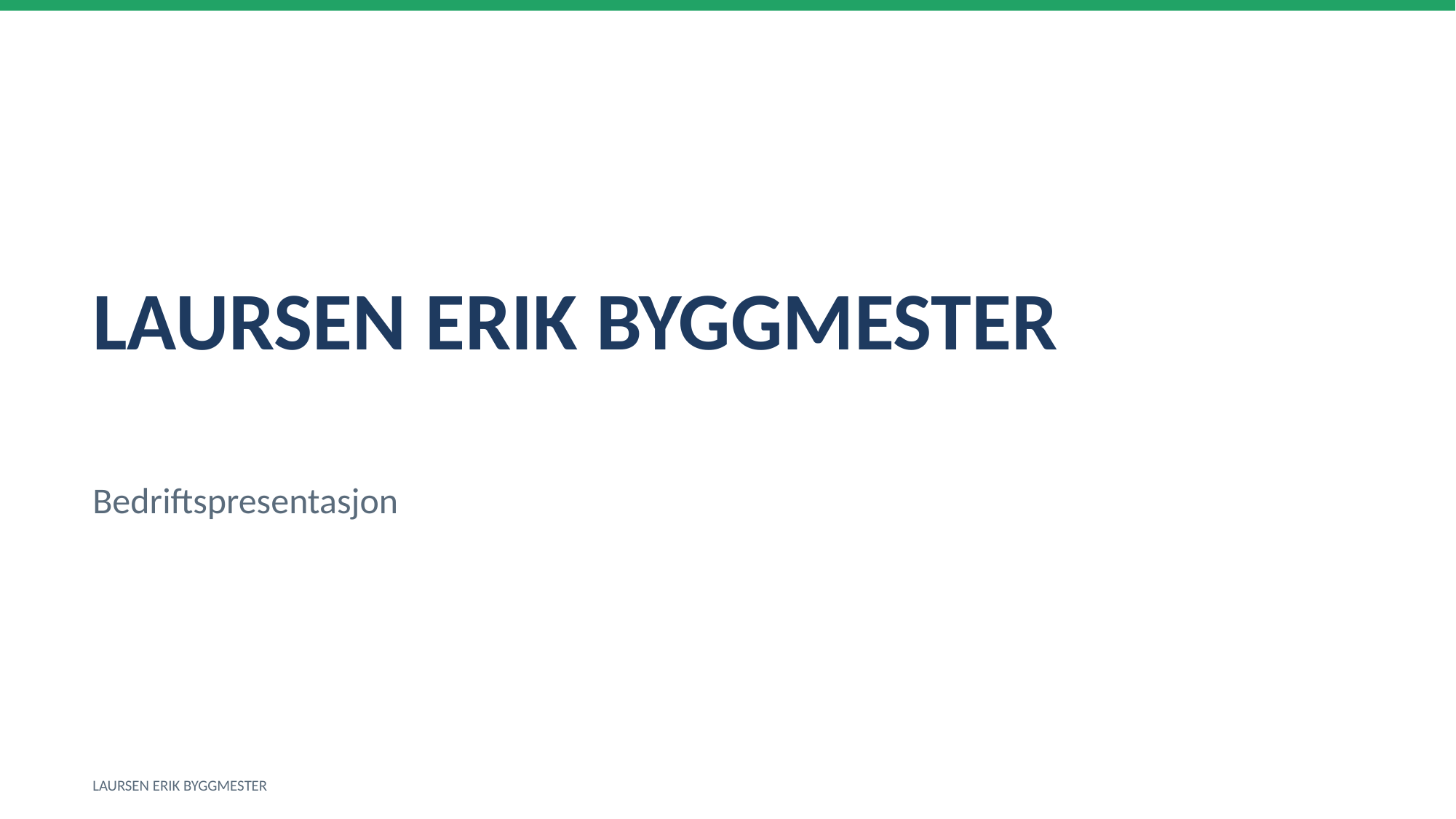

LAURSEN ERIK BYGGMESTER
Bedriftspresentasjon
LAURSEN ERIK BYGGMESTER